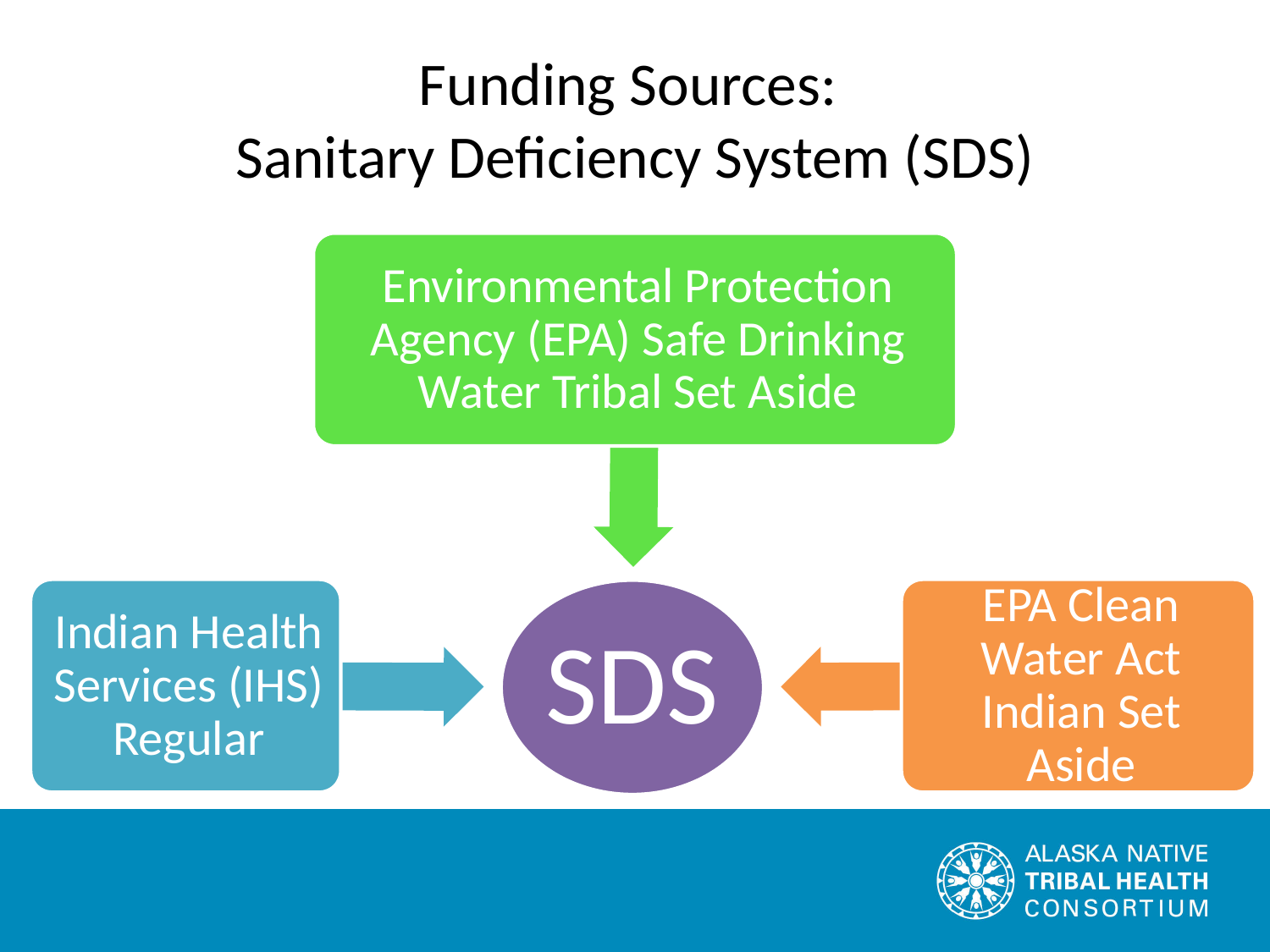

# Funding Sources: Sanitary Deficiency System (SDS)
SDS
Indian Health Services (IHS) Regular
Environmental Protection Agency (EPA) Safe Drinking Water Tribal Set Aside
EPA Clean Water Act Indian Set Aside